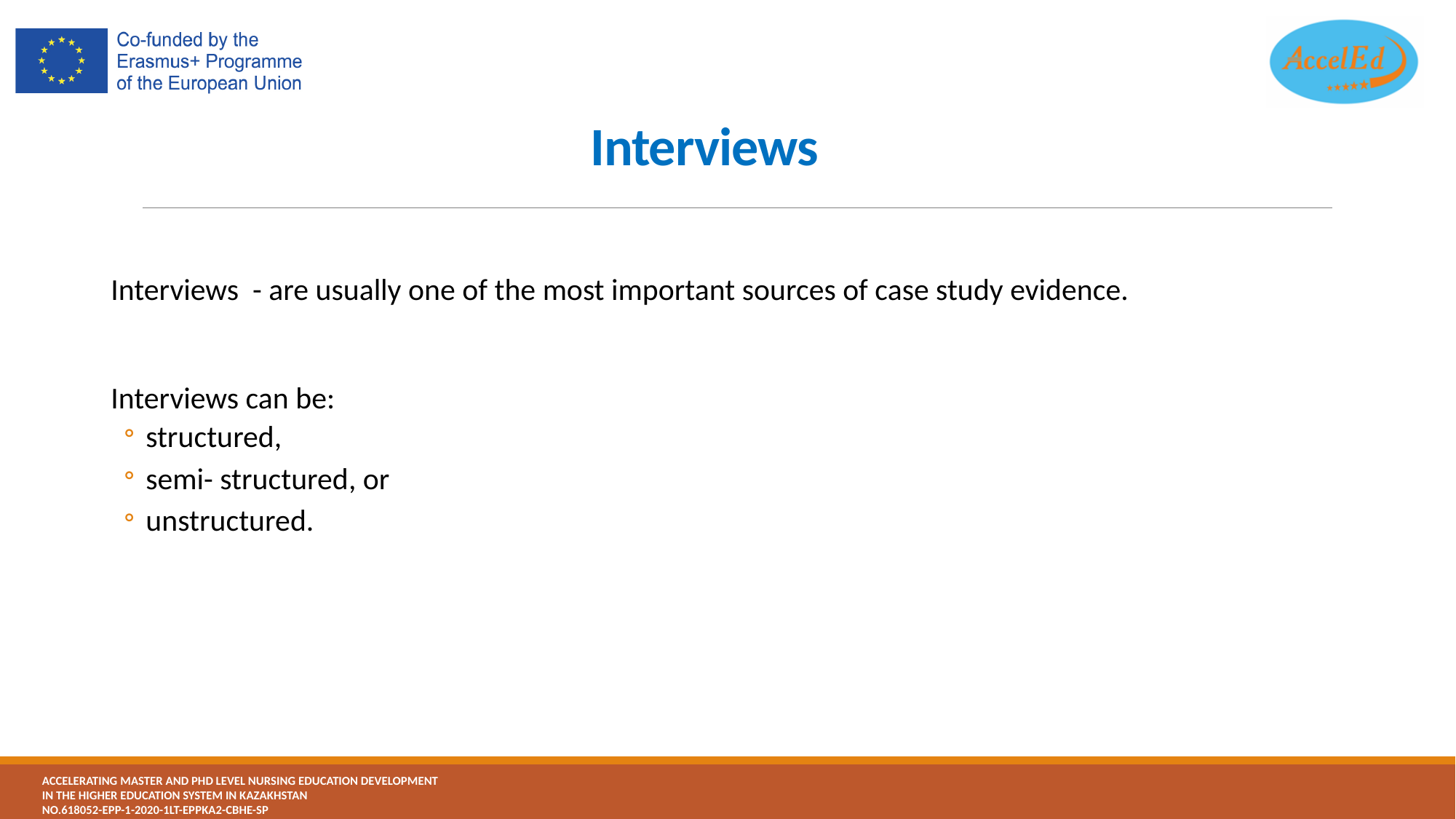

# Interviews
Interviews  - are usually one of the most important sources of case study evidence.

Interviews can be:
structured,
semi- structured, or
unstructured.